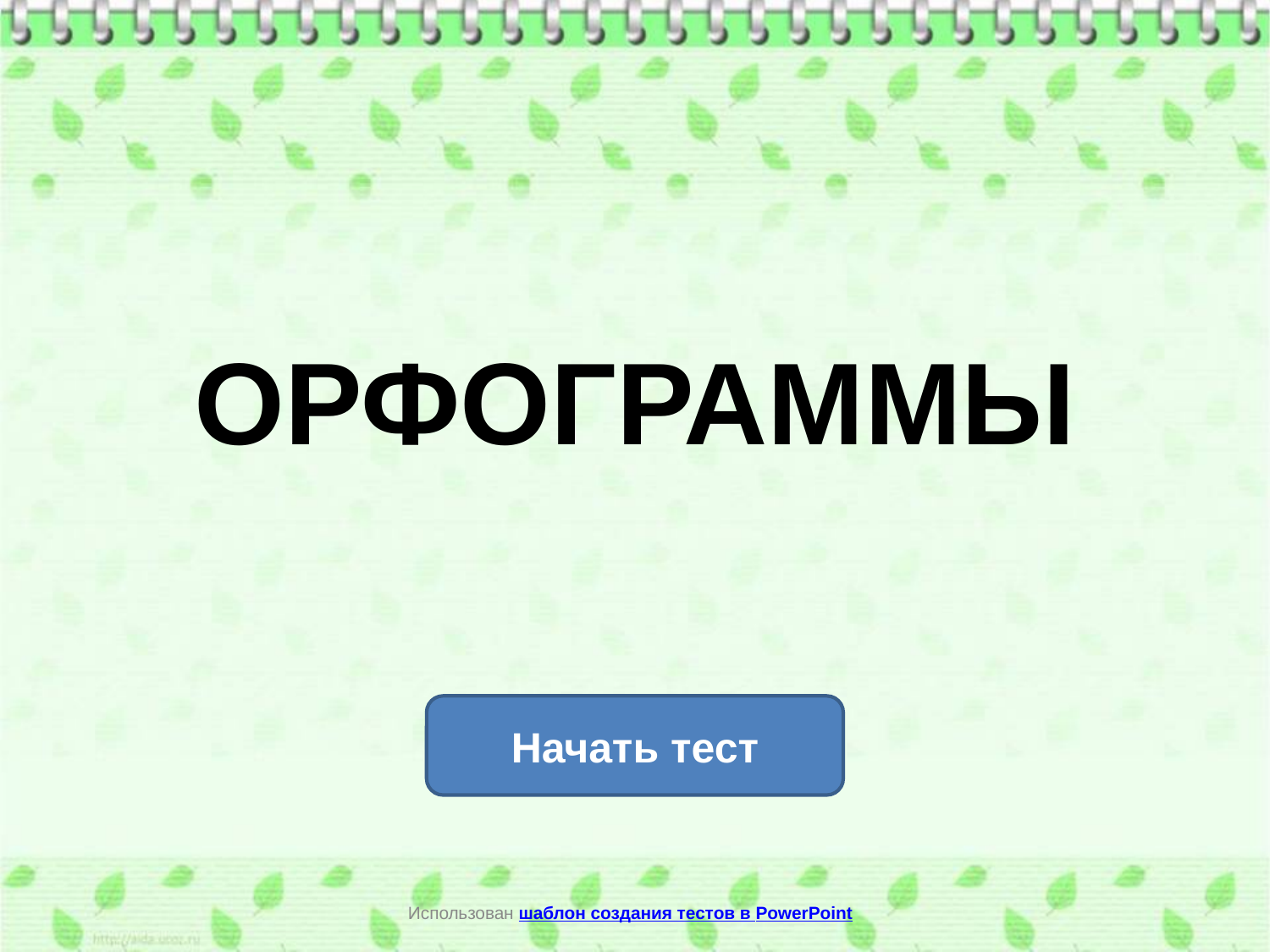

# ОРФОГРАММЫ
Начать тест
Использован шаблон создания тестов в PowerPoint